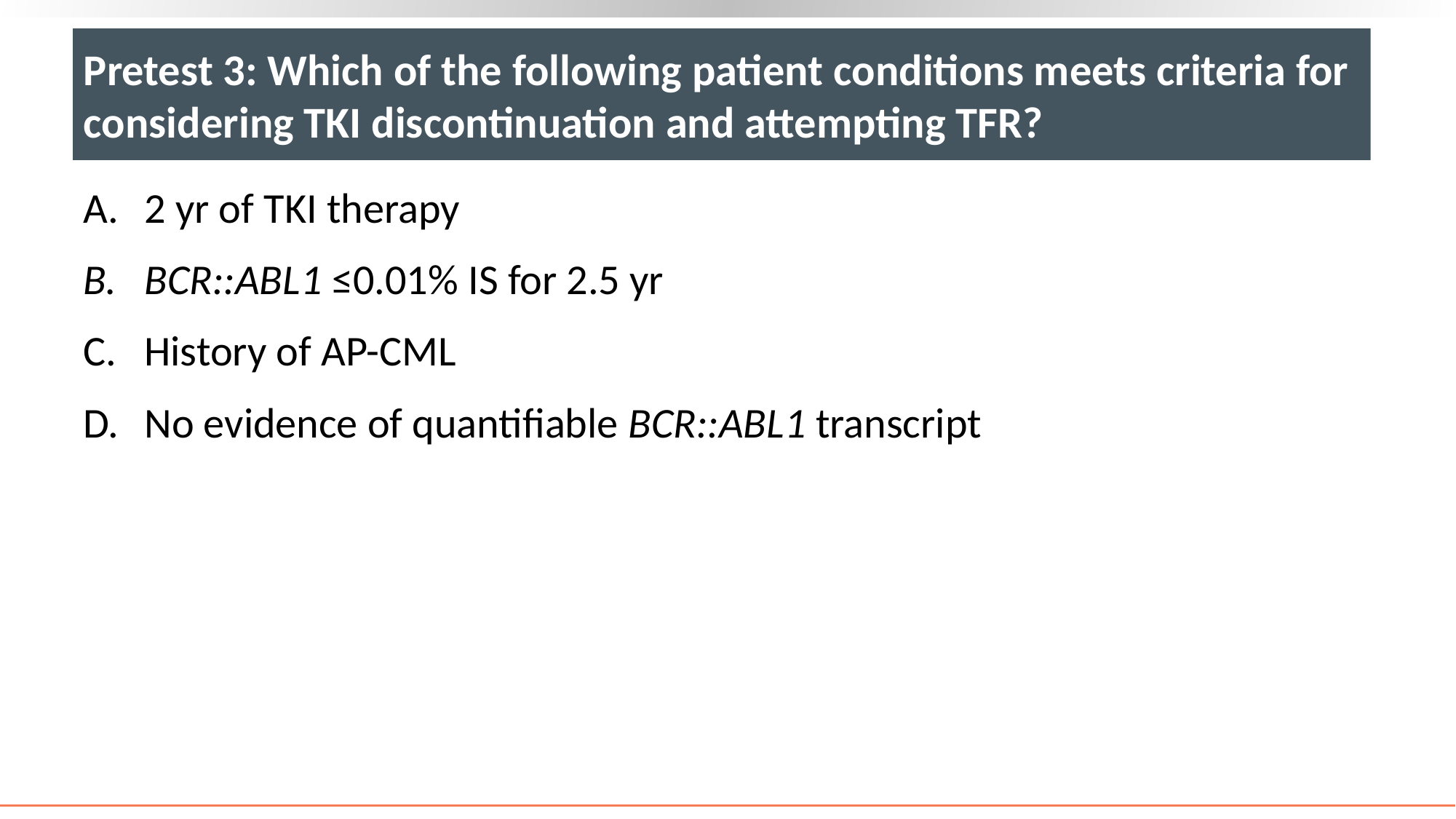

# Pretest 3: Which of the following patient conditions meets criteria for considering TKI discontinuation and attempting TFR?
2 yr of TKI therapy
BCR::ABL1 ≤0.01% IS for 2.5 yr
History of AP-CML
No evidence of quantifiable BCR::ABL1 transcript